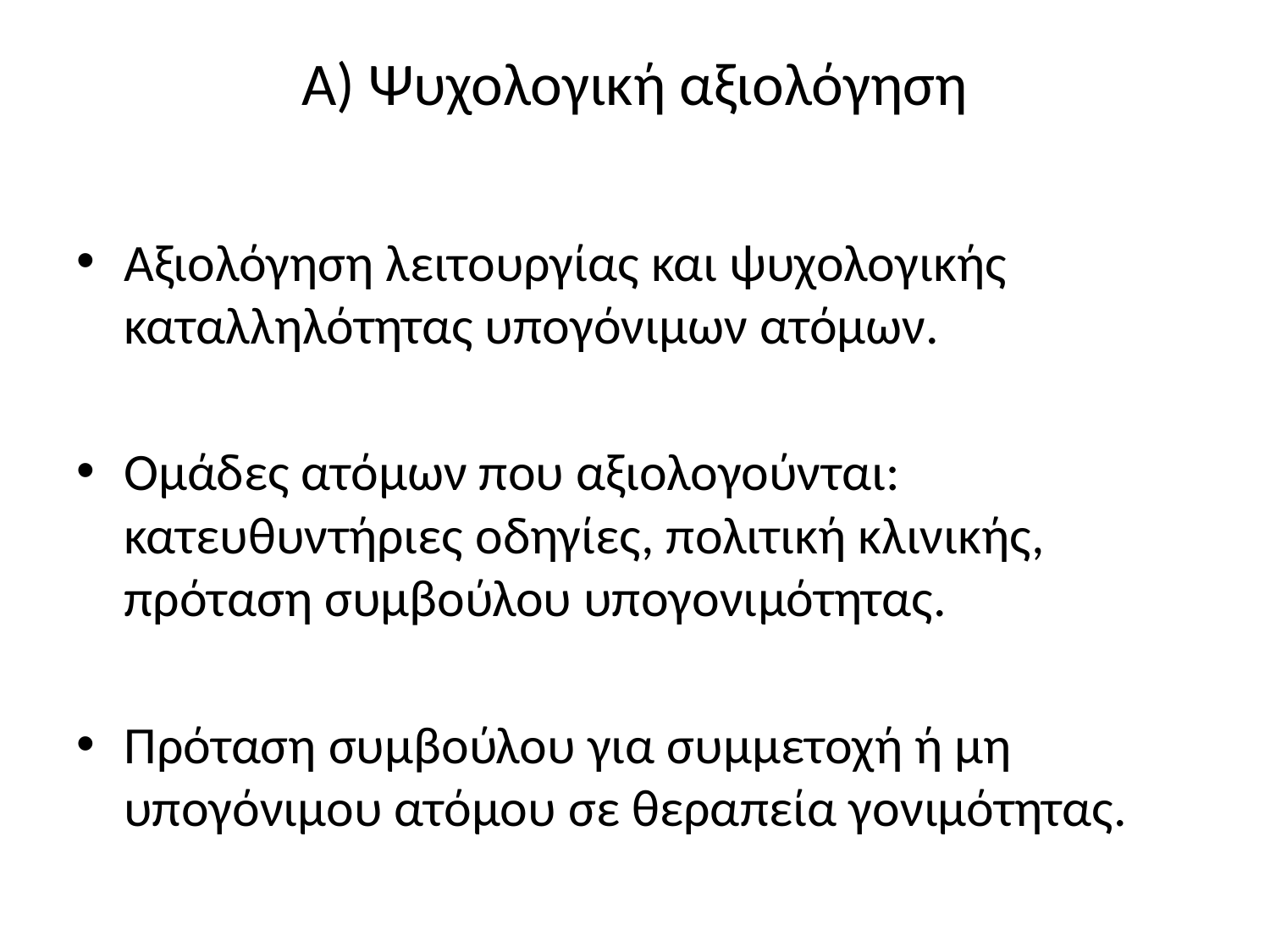

# Α) Ψυχολογική αξιολόγηση
Αξιολόγηση λειτουργίας και ψυχολογικής καταλληλότητας υπογόνιμων ατόμων.

Ομάδες ατόμων που αξιολογούνται: κατευθυντήριες οδηγίες, πολιτική κλινικής, πρόταση συμβούλου υπογονιμότητας.

Πρόταση συμβούλου για συμμετοχή ή μη υπογόνιμου ατόμου σε θεραπεία γονιμότητας.